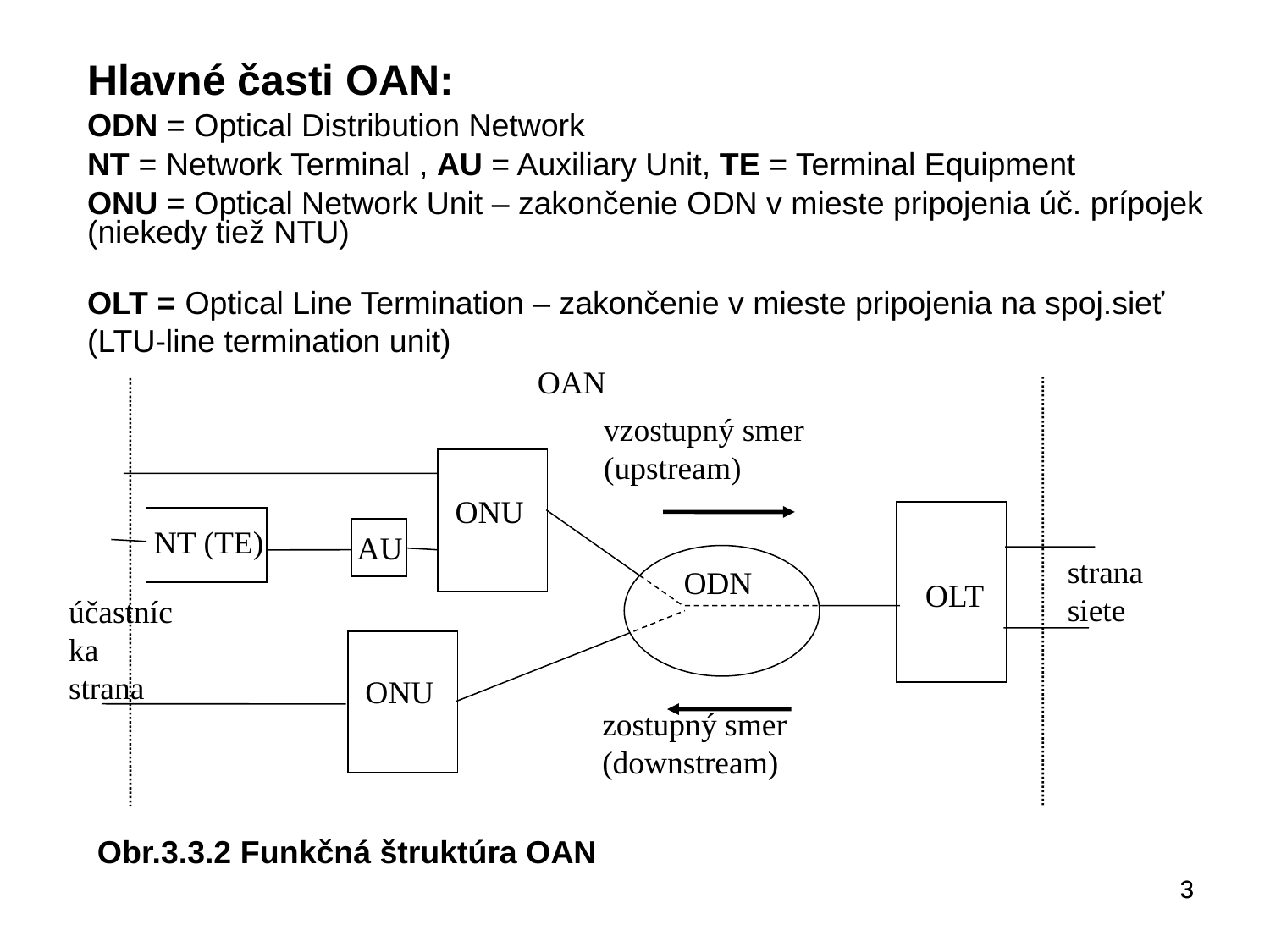

Hlavné časti OAN:
ODN = Optical Distribution Network
NT = Network Terminal , AU = Auxiliary Unit, TE = Terminal Equipment
ONU = Optical Network Unit – zakončenie ODN v mieste pripojenia úč. prípojek (niekedy tiež NTU)
OLT = Optical Line Termination – zakončenie v mieste pripojenia na spoj.sieť (LTU-line termination unit)
OAN

vzostupný smer
(upstream)

ONU

NT (TE)

AU

strana siete

ODN
OLT

účastnícka strana

ONU
zostupný smer
(downstream)

Obr.3.3.2 Funkčná štruktúra OAN
3
3